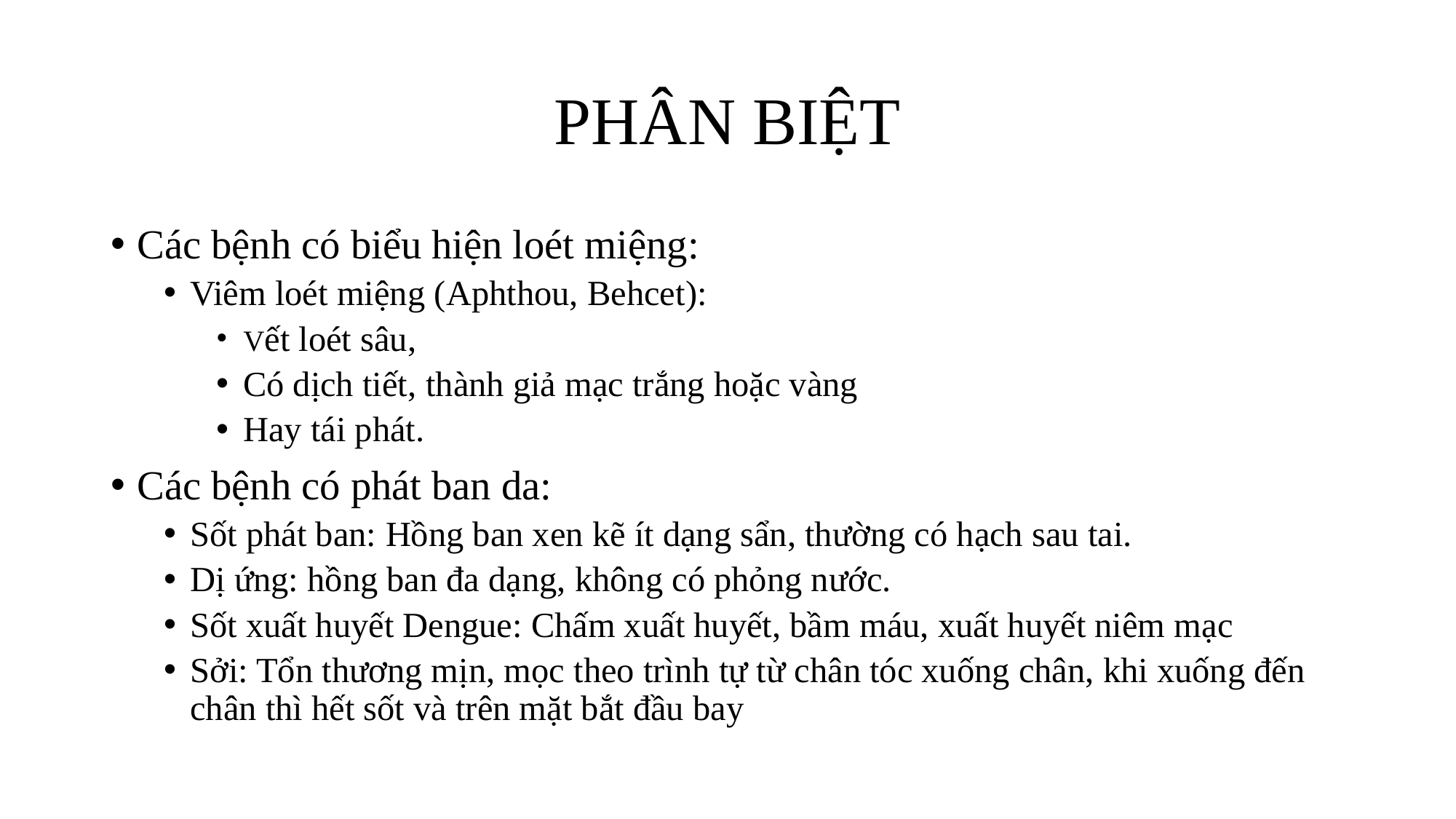

# PHÂN BIỆT
Các bệnh có biểu hiện loét miệng:
Viêm loét miệng (Aphthou, Behcet):
Vết loét sâu,
Có dịch tiết, thành giả mạc trắng hoặc vàng
Hay tái phát.
Các bệnh có phát ban da:
Sốt phát ban: Hồng ban xen kẽ ít dạng sẩn, thường có hạch sau tai.
Dị ứng: hồng ban đa dạng, không có phỏng nước.
Sốt xuất huyết Dengue: Chấm xuất huyết, bầm máu, xuất huyết niêm mạc
Sởi: Tổn thương mịn, mọc theo trình tự từ chân tóc xuống chân, khi xuống đến chân thì hết sốt và trên mặt bắt đầu bay